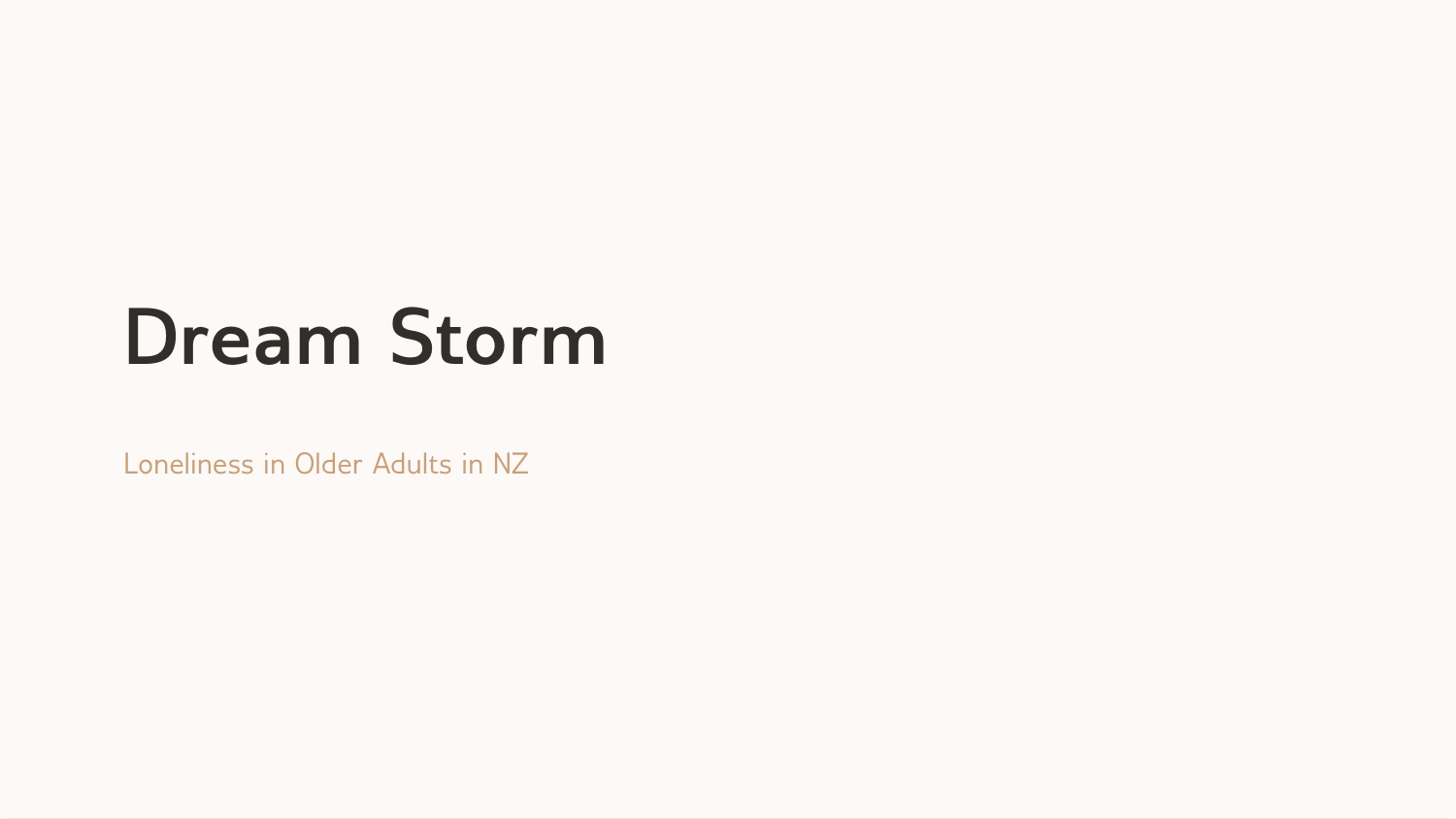

Dream Storm
Loneliness in Older Adults in NZ